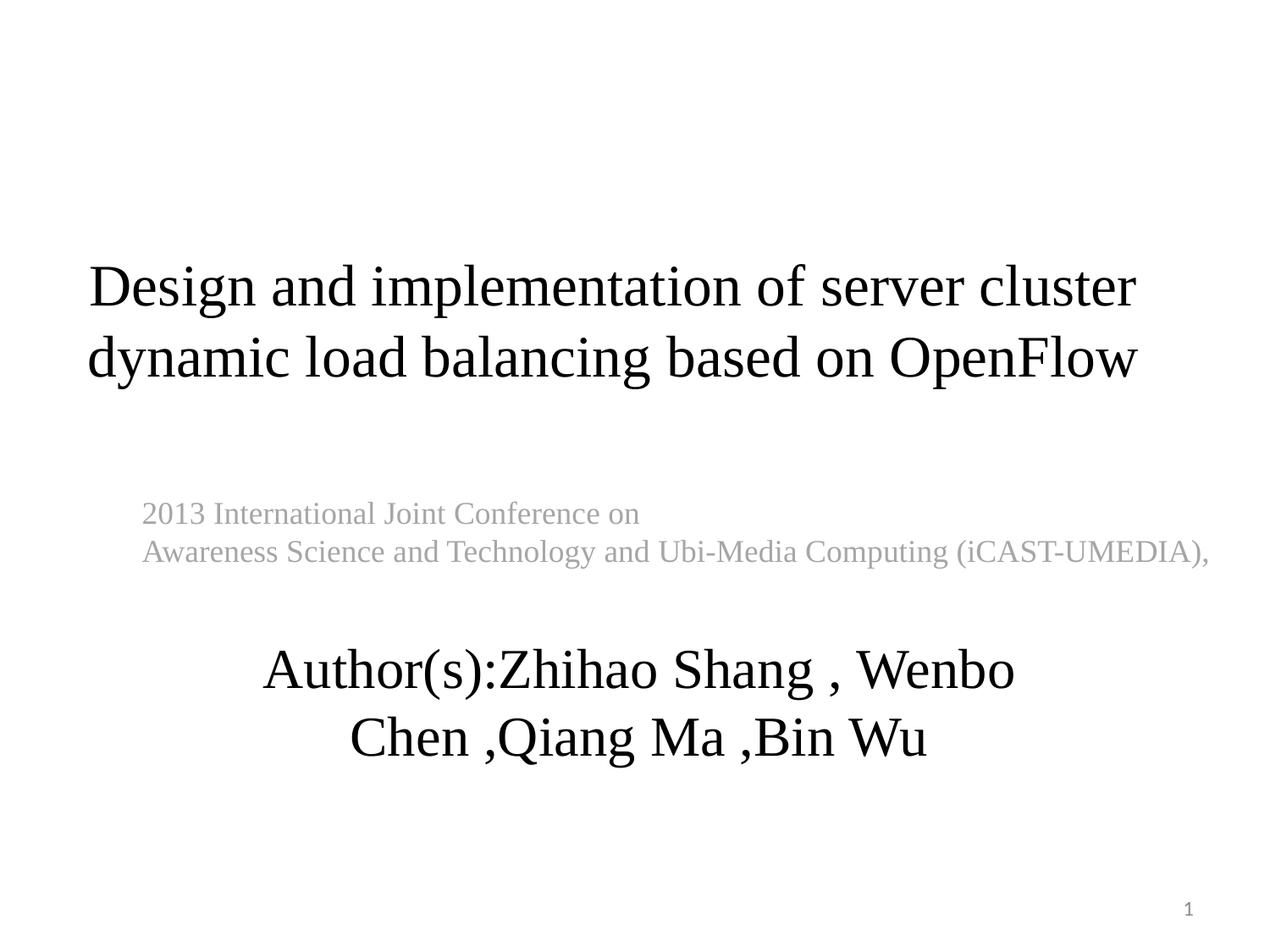

# Design and implementation of server cluster dynamic load balancing based on OpenFlow
2013 International Joint Conference on
Awareness Science and Technology and Ubi-Media Computing (iCAST-UMEDIA),
Author(s):Zhihao Shang , Wenbo Chen ,Qiang Ma ,Bin Wu
1